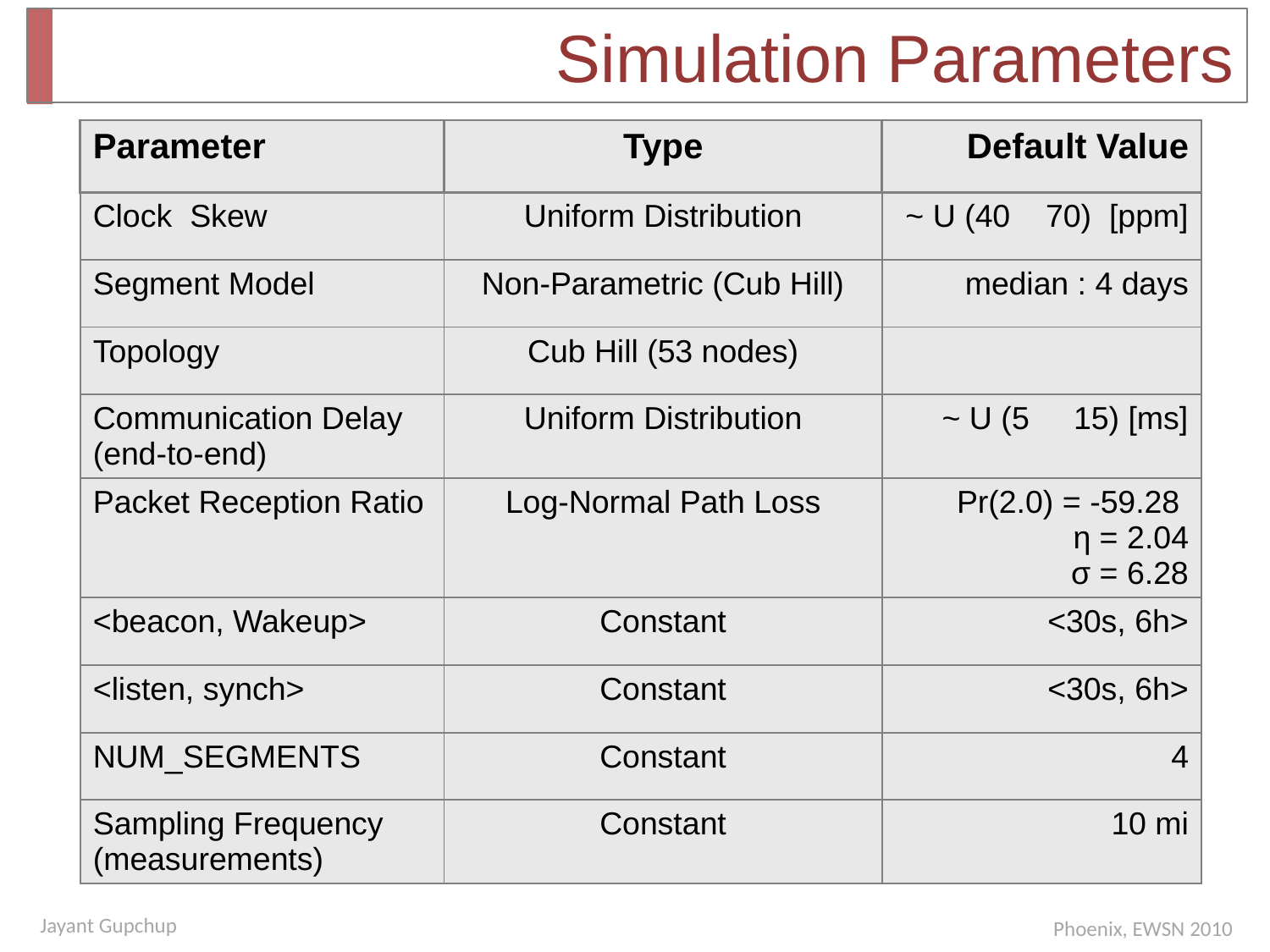

# Simulation Parameters
| Parameter | Type | Default Value |
| --- | --- | --- |
| Clock Skew | Uniform Distribution | ~ U (40 70) [ppm] |
| Segment Model | Non-Parametric (Cub Hill) | median : 4 days |
| Topology | Cub Hill (53 nodes) |  |
| Communication Delay (end-to-end) | Uniform Distribution | ~ U (5 15) [ms] |
| Packet Reception Ratio | Log-Normal Path Loss | Pr(2.0) = -59.28 η = 2.04 σ = 6.28 |
| <beacon, Wakeup> | Constant | <30s, 6h> |
| <listen, synch> | Constant | <30s, 6h> |
| NUM\_SEGMENTS | Constant | 4 |
| Sampling Frequency (measurements) | Constant | 10 mi |